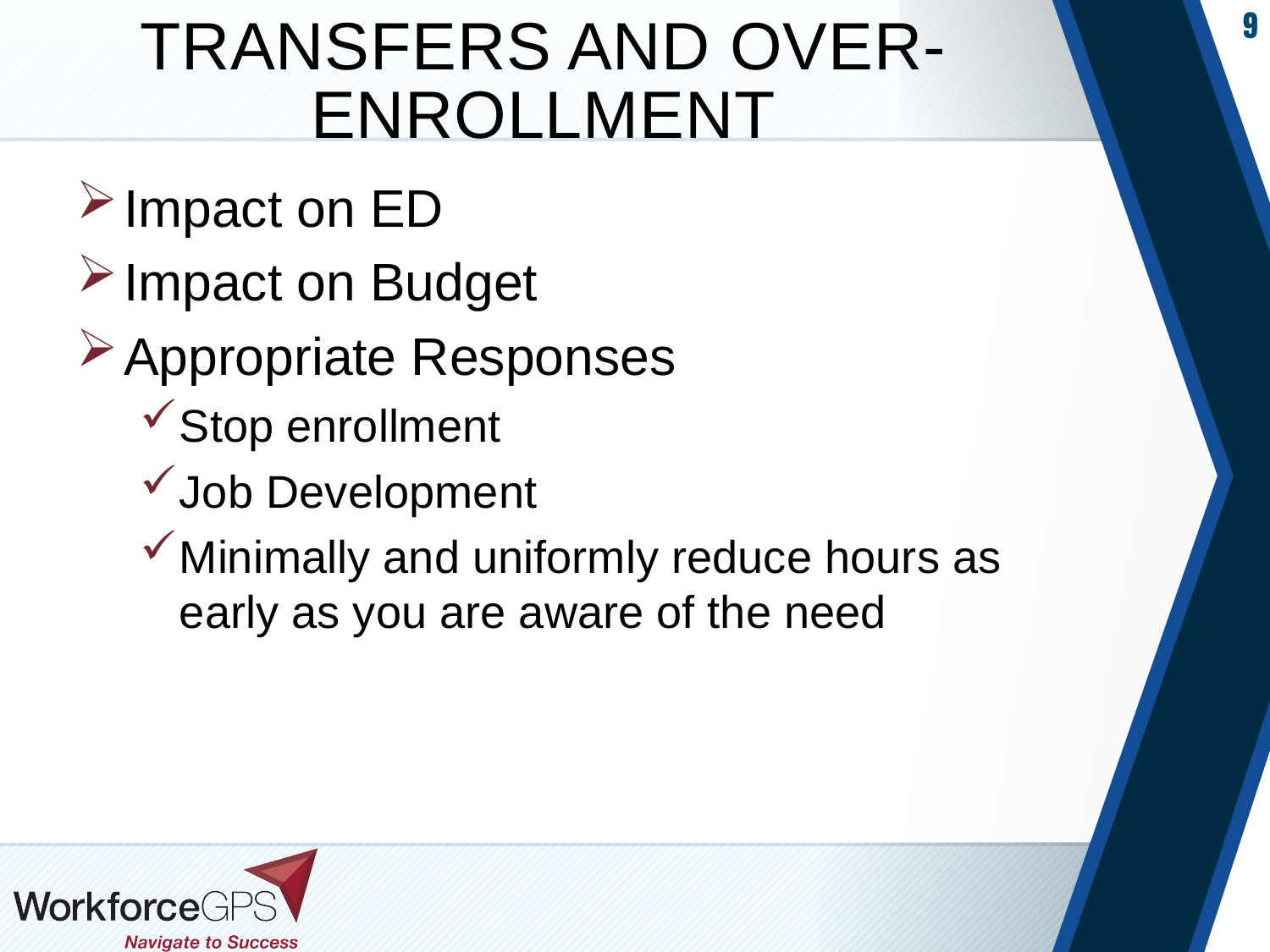

# Transfers and Over-enrollment
Impact on ED
Impact on Budget
Appropriate Responses
Stop enrollment
Job Development
Minimally and uniformly reduce hours as early as you are aware of the need